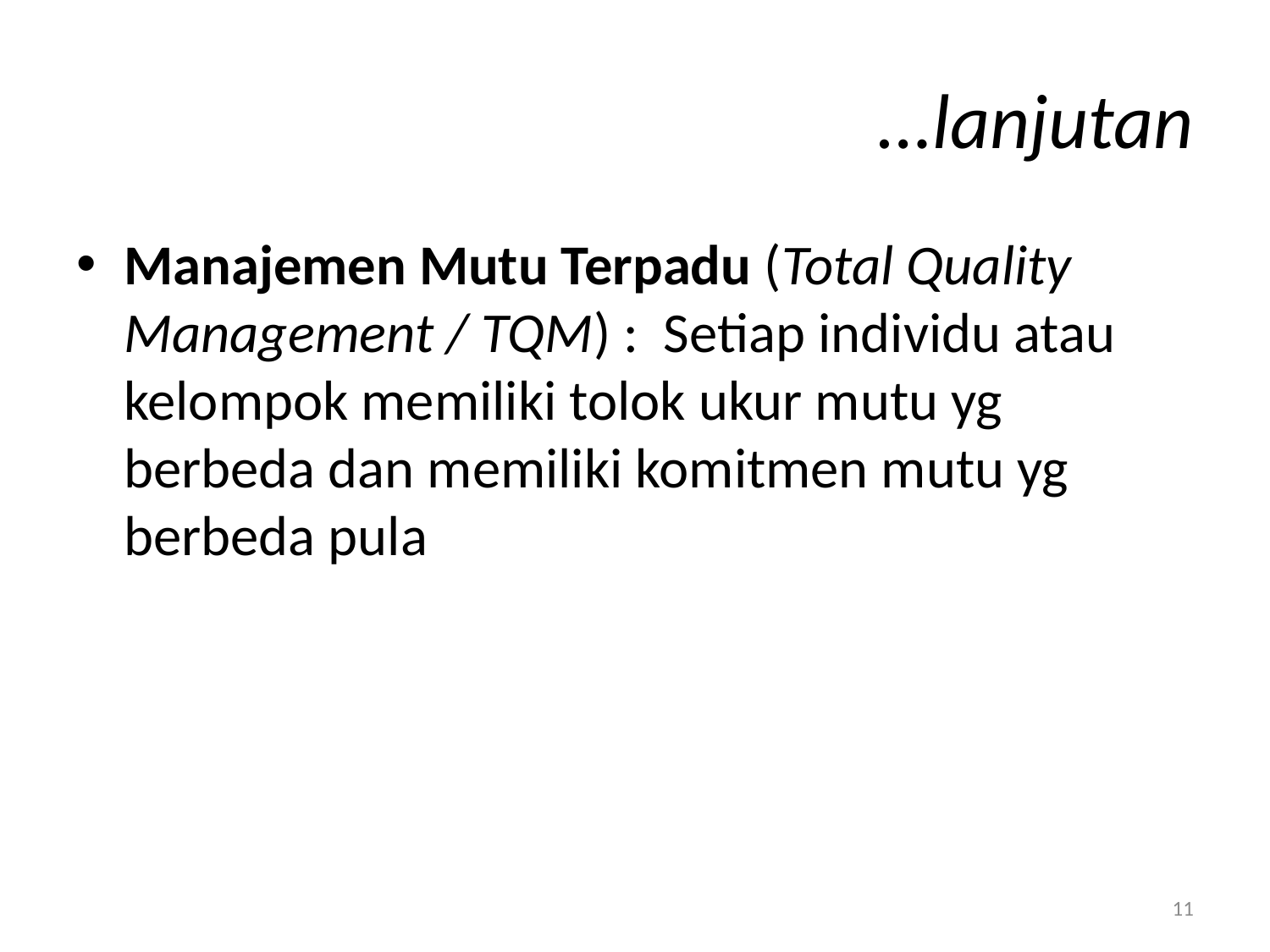

# …lanjutan
Manajemen Mutu Terpadu (Total Quality Management / TQM) :  Setiap individu atau kelompok memiliki tolok ukur mutu yg berbeda dan memiliki komitmen mutu yg berbeda pula

11